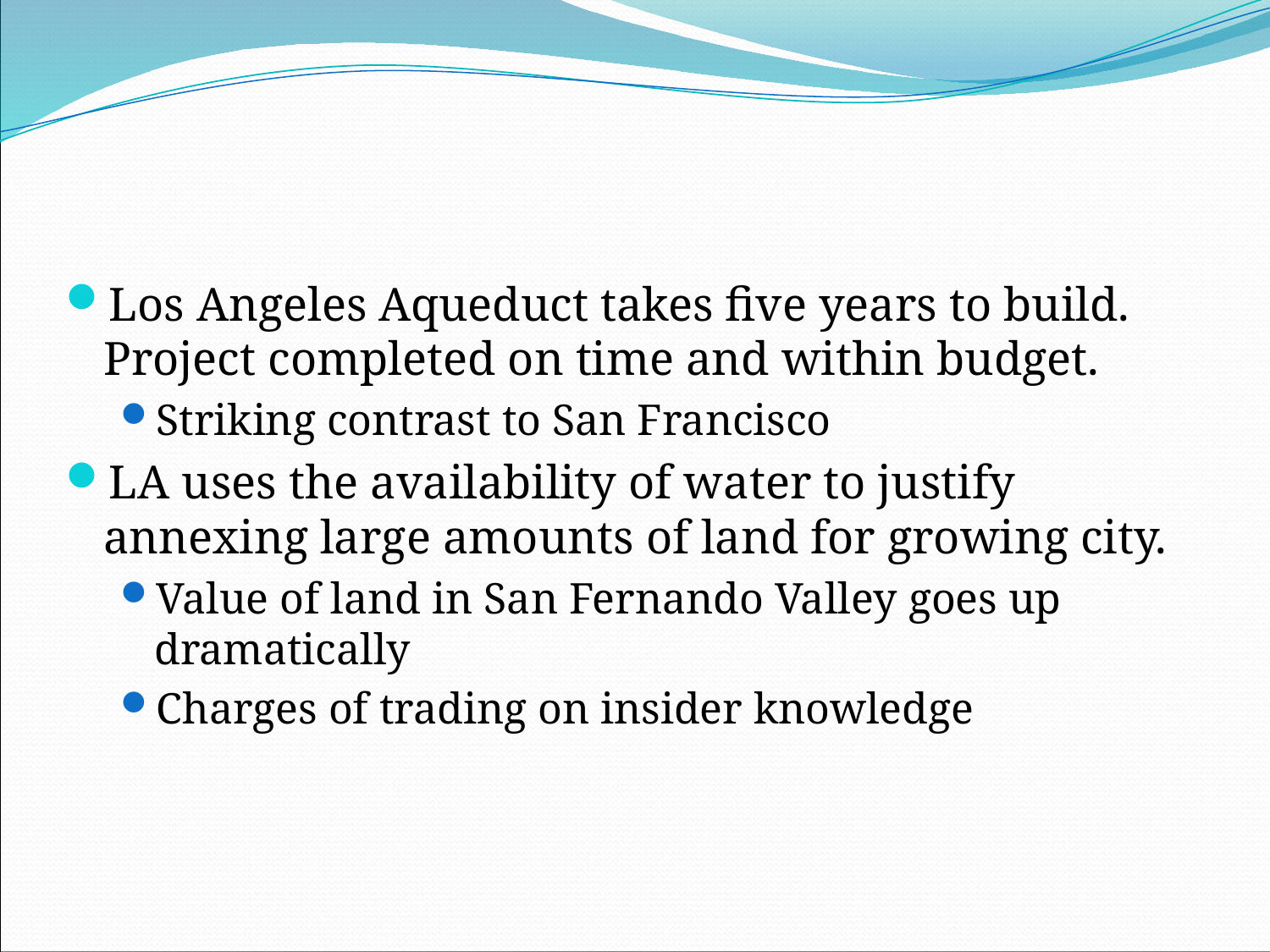

#
Los Angeles Aqueduct takes five years to build. Project completed on time and within budget.
Striking contrast to San Francisco
LA uses the availability of water to justify annexing large amounts of land for growing city.
Value of land in San Fernando Valley goes up dramatically
Charges of trading on insider knowledge